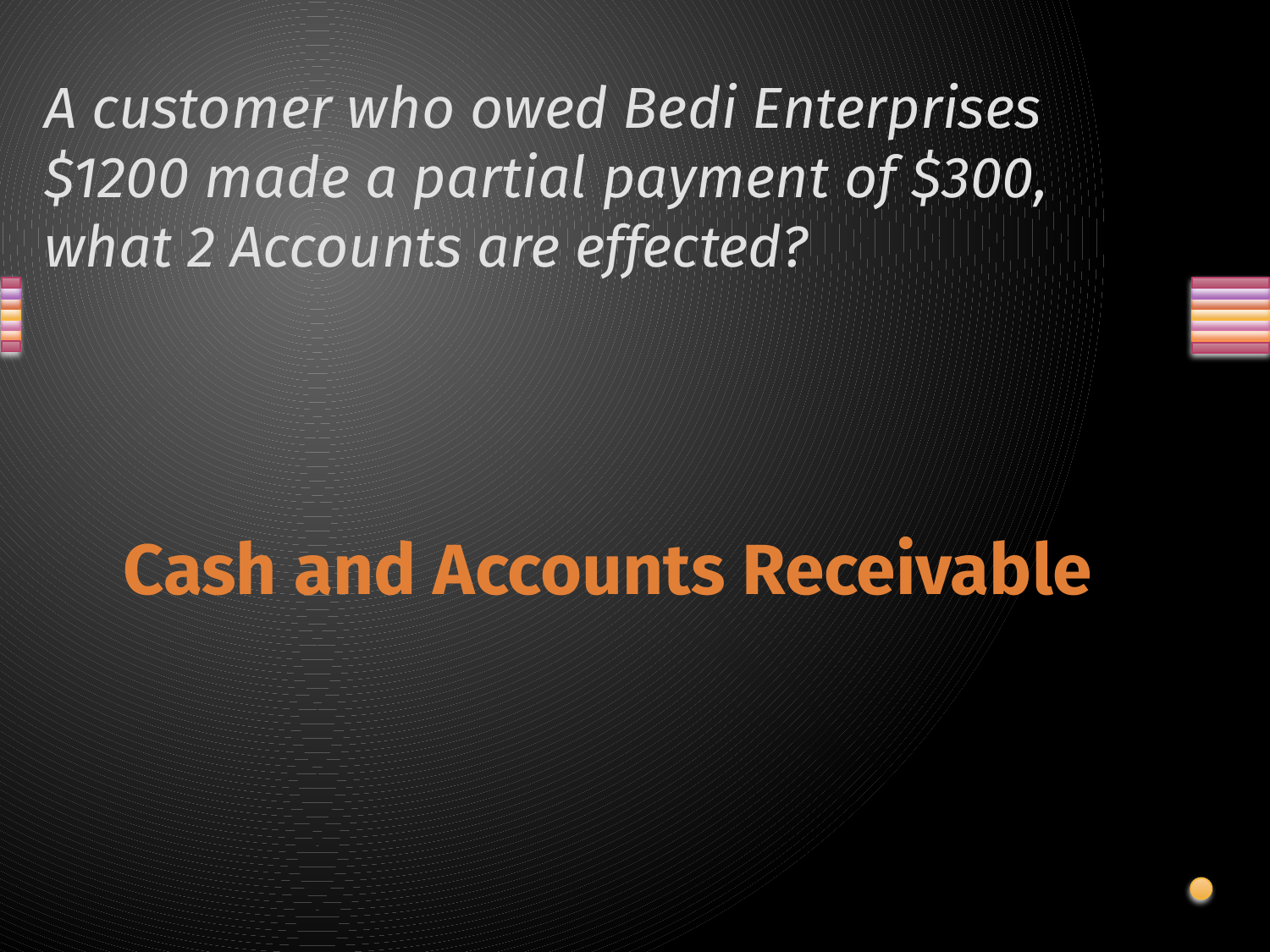

# A customer who owed Bedi Enterprises $1200 made a partial payment of $300, what 2 Accounts are effected?
Cash and Accounts Receivable